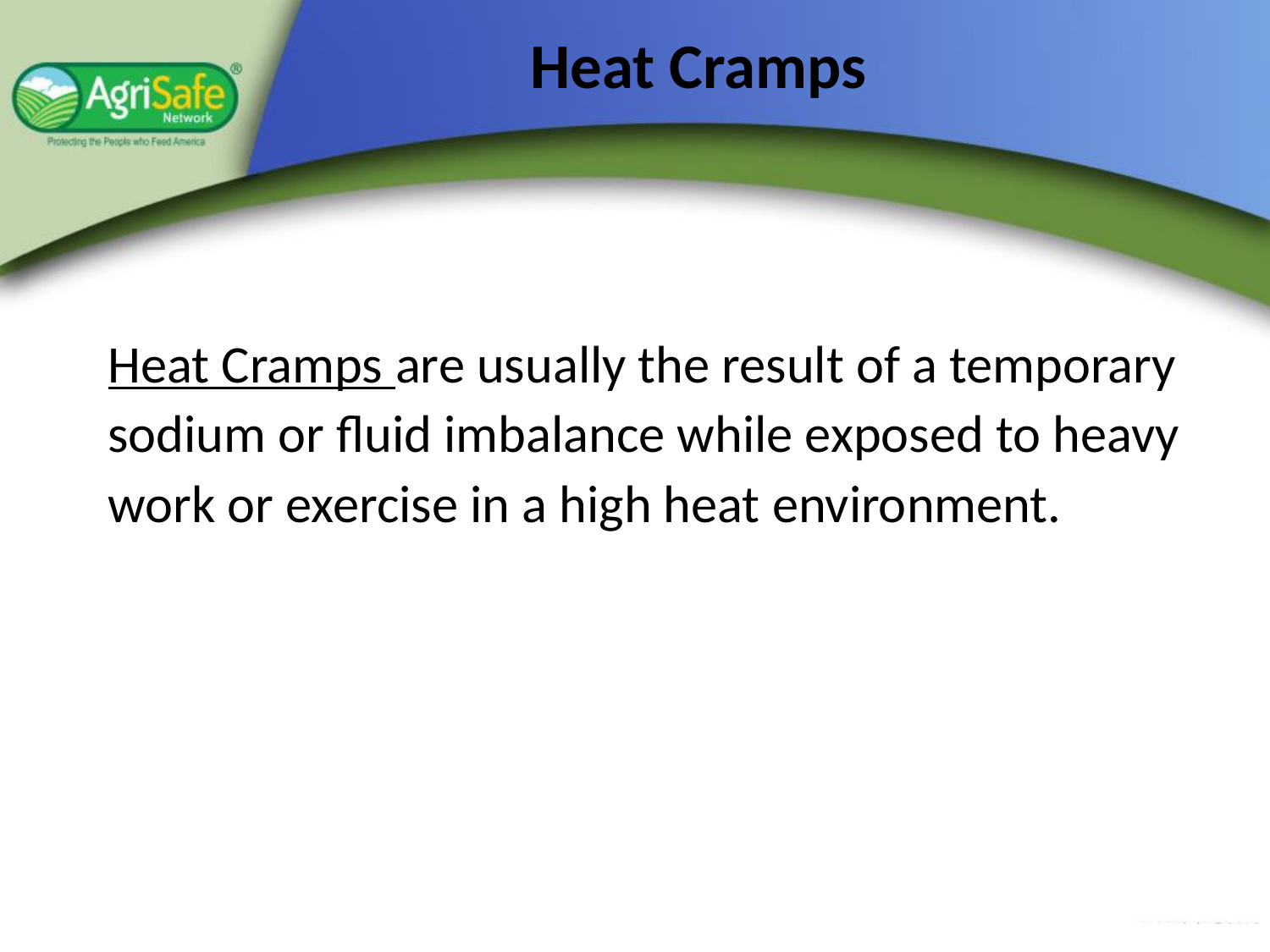

# Heat Cramps
Heat Cramps are usually the result of a temporary sodium or fluid imbalance while exposed to heavy work or exercise in a high heat environment.